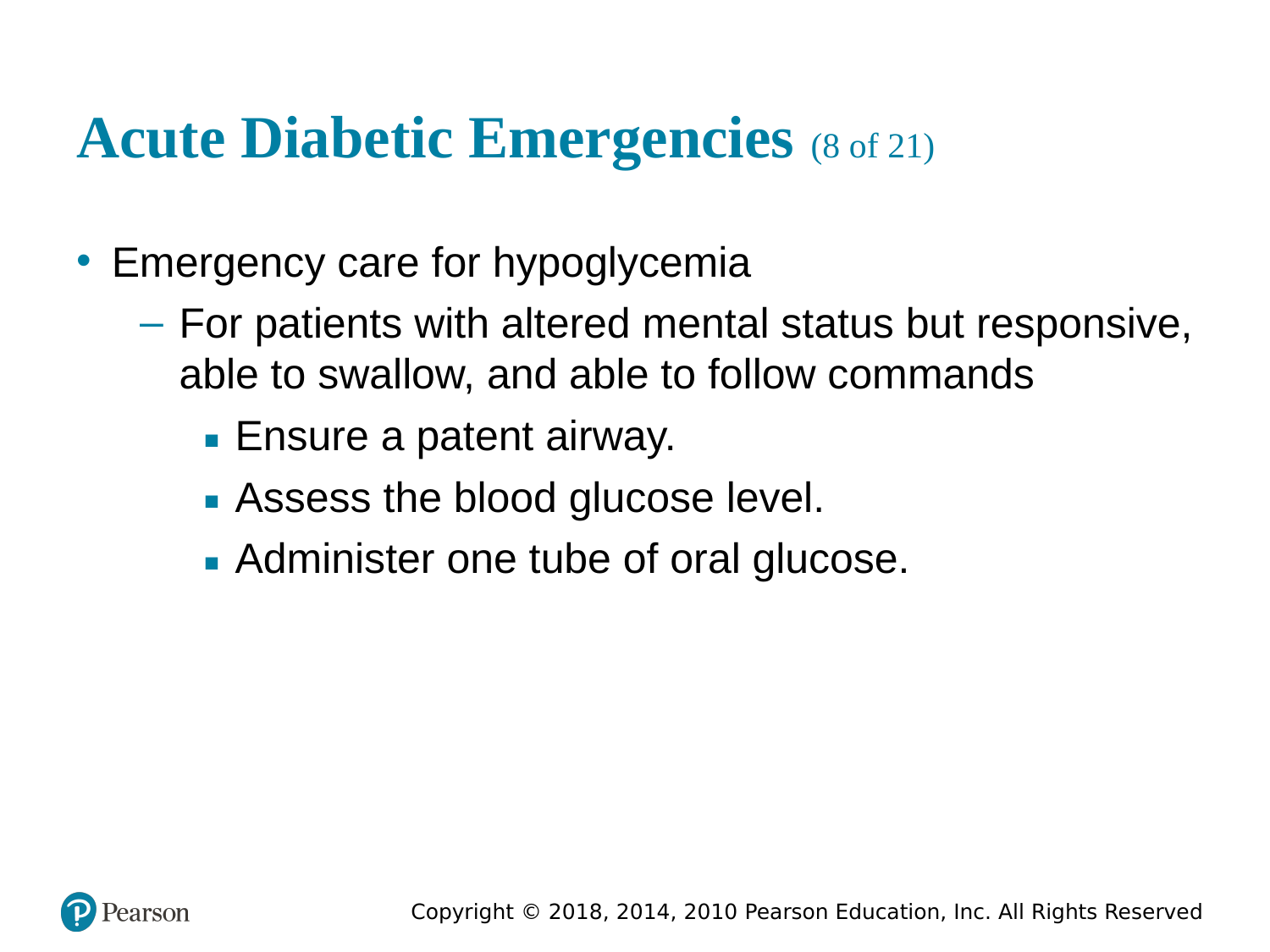

# Acute Diabetic Emergencies (8 of 21)
Emergency care for hypoglycemia
For patients with altered mental status but responsive, able to swallow, and able to follow commands
Ensure a patent airway.
Assess the blood glucose level.
Administer one tube of oral glucose.